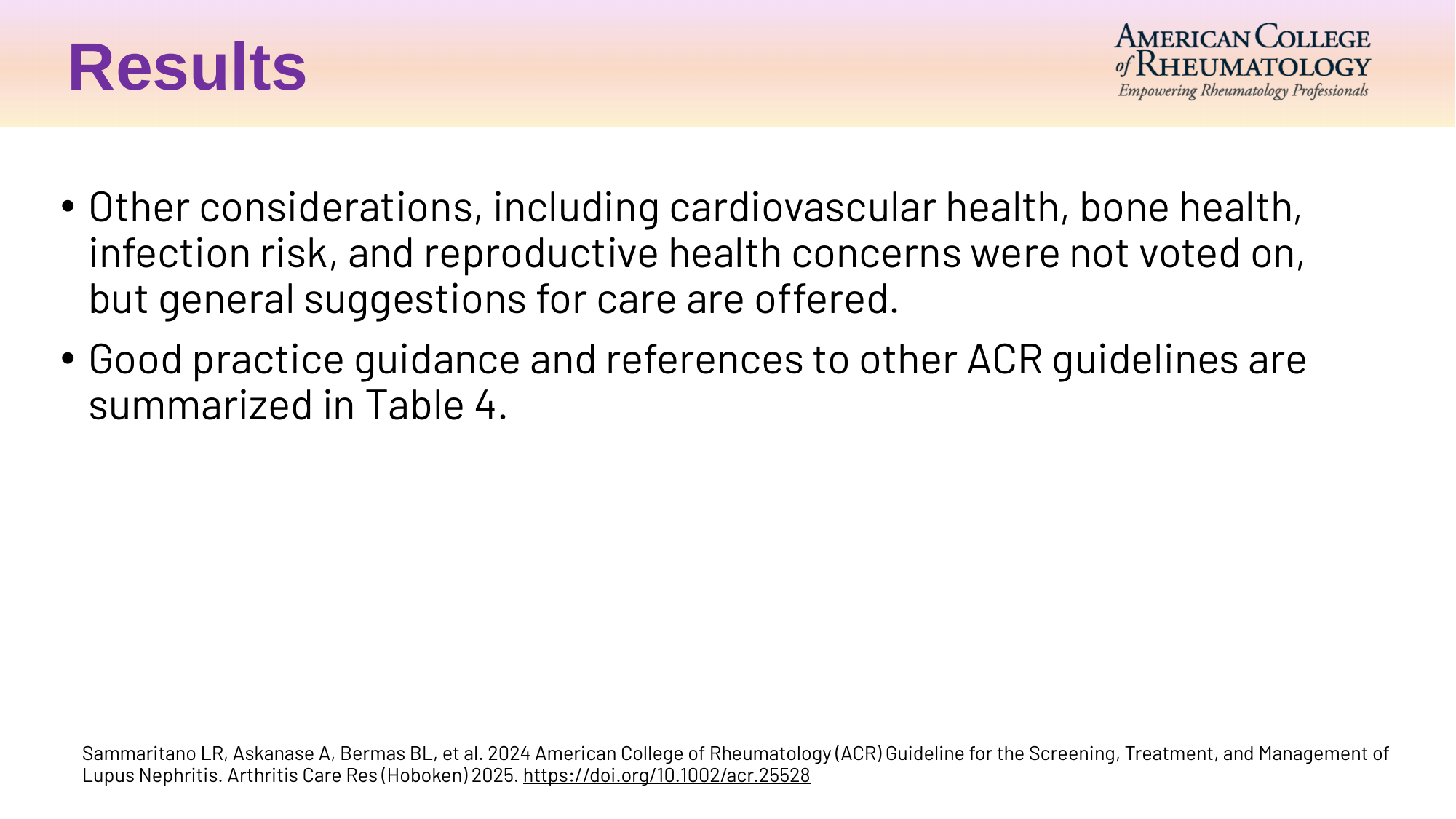

Results
Other considerations, including cardiovascular health, bone health, infection risk, and reproductive health concerns were not voted on, but general suggestions for care are offered.
Good practice guidance and references to other ACR guidelines are summarized in Table 4.

Sammaritano LR, Askanase A, Bermas BL, et al. 2024 American College of Rheumatology (ACR) Guideline for the Screening, Treatment, and Management of Lupus Nephritis. Arthritis Care Res (Hoboken) 2025. https://doi.org/10.1002/acr.25528